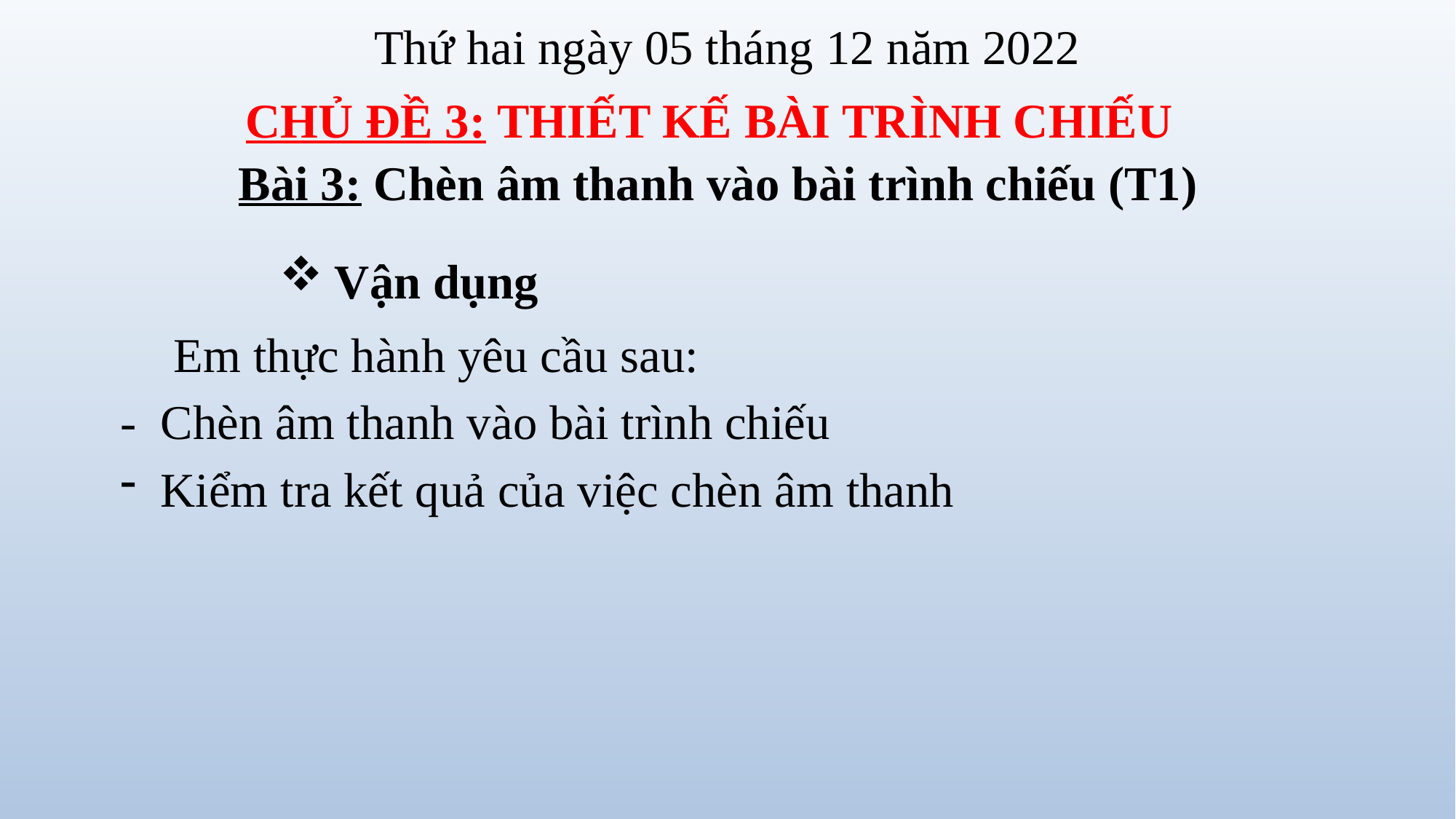

Thứ hai ngày 05 tháng 12 năm 2022
CHỦ ĐỀ 3: THIẾT KẾ BÀI TRÌNH CHIẾU
Bài 3: Chèn âm thanh vào bài trình chiếu (T1)
Vận dụng
Em thực hành yêu cầu sau:
-  Chèn âm thanh vào bài trình chiếu
  Kiểm tra kết quả của việc chèn âm thanh